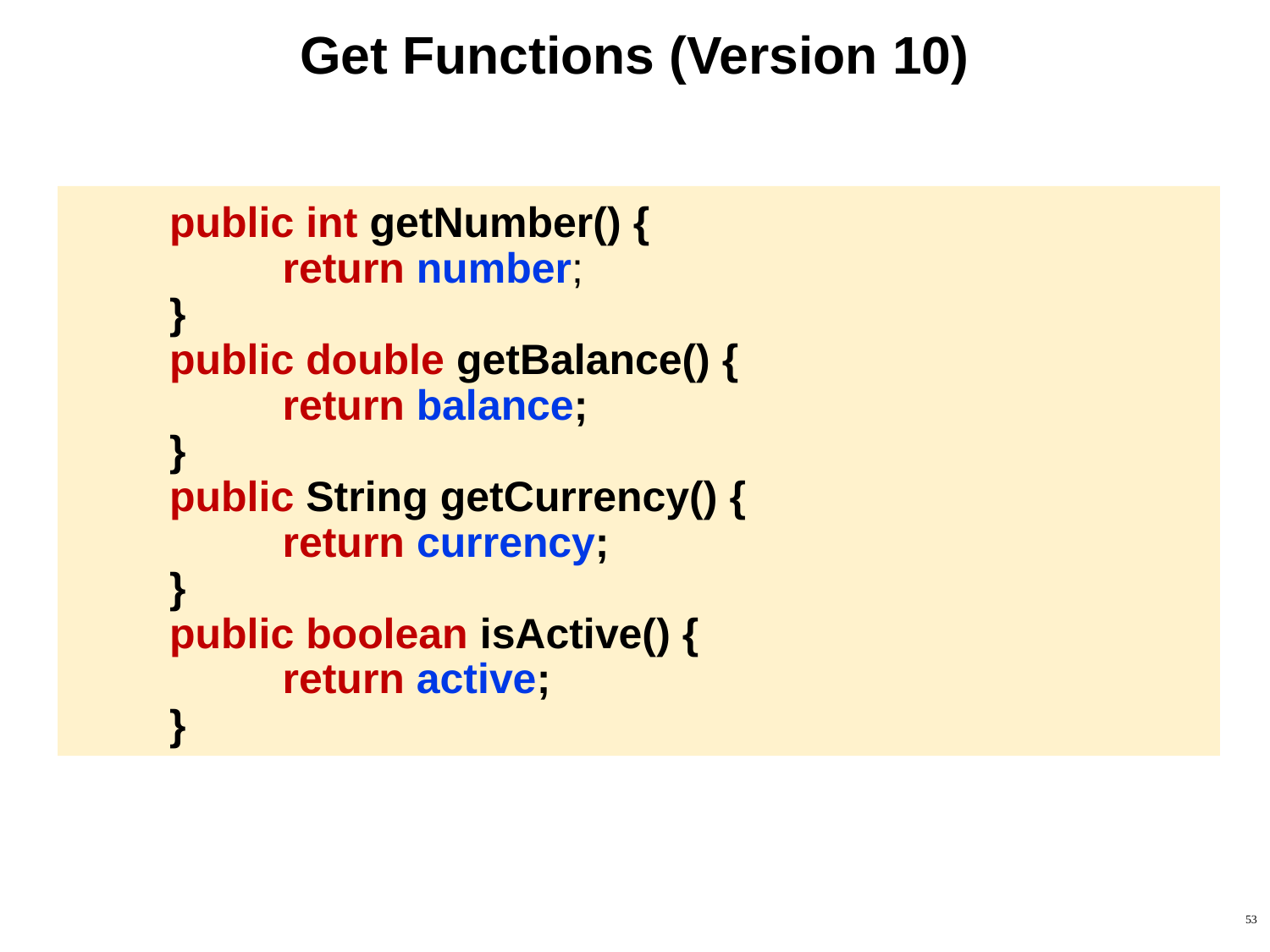

# Get Functions (Version 10)

public int getNumber() {
return number;
}
public double getBalance() {
return balance;
}
public String getCurrency() {
return currency;
}
public boolean isActive() {
return active;
}

53